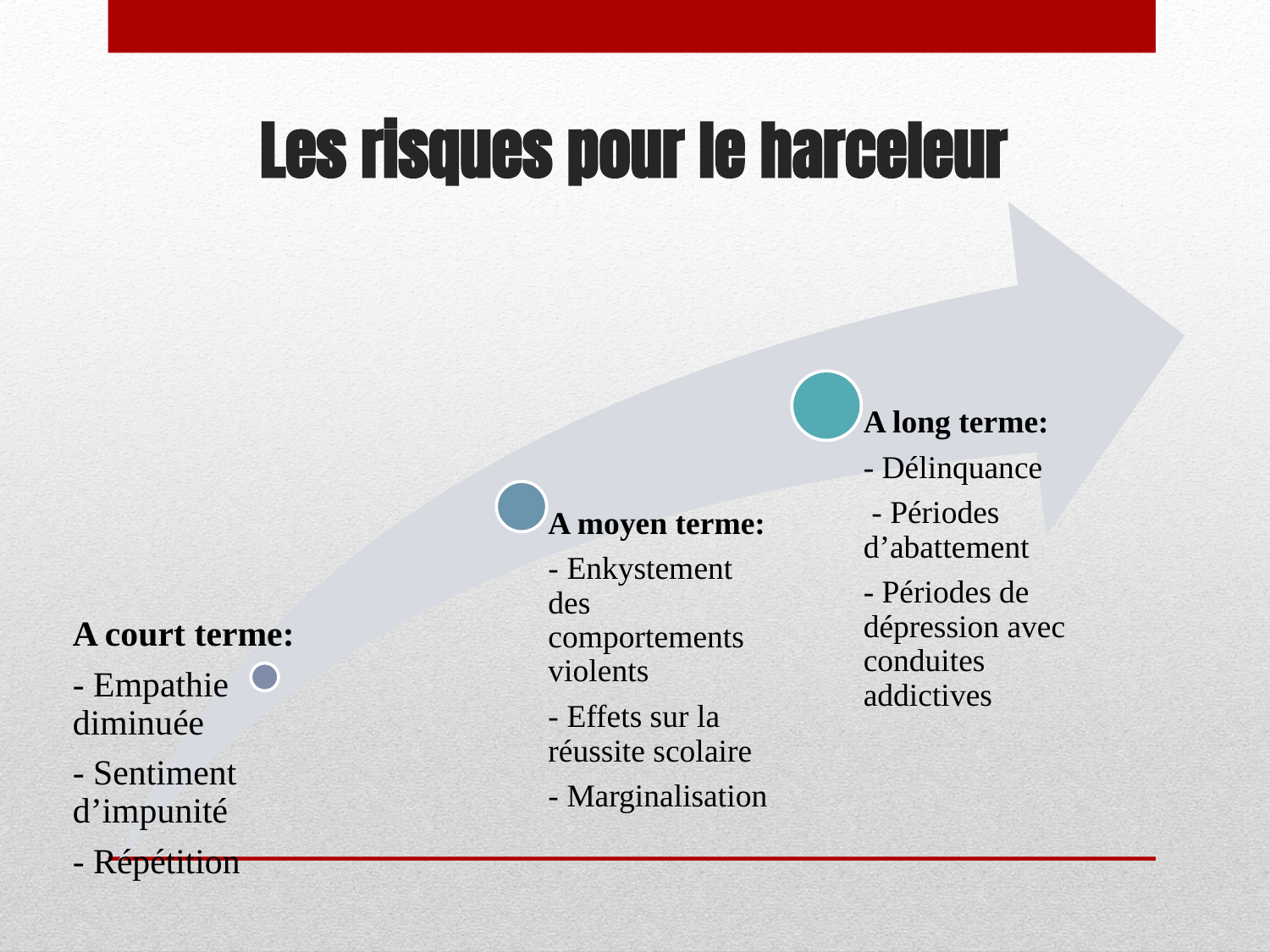

# Les risques pour le harceleur

A long terme:
- Délinquance
 - Périodes d’abattement
- Périodes de dépression avec conduites addictives

A moyen terme:
- Enkystement des comportements violents
- Effets sur la réussite scolaire
- Marginalisation
A court terme:
- Empathie diminuée
- Sentiment d’impunité
- Répétition